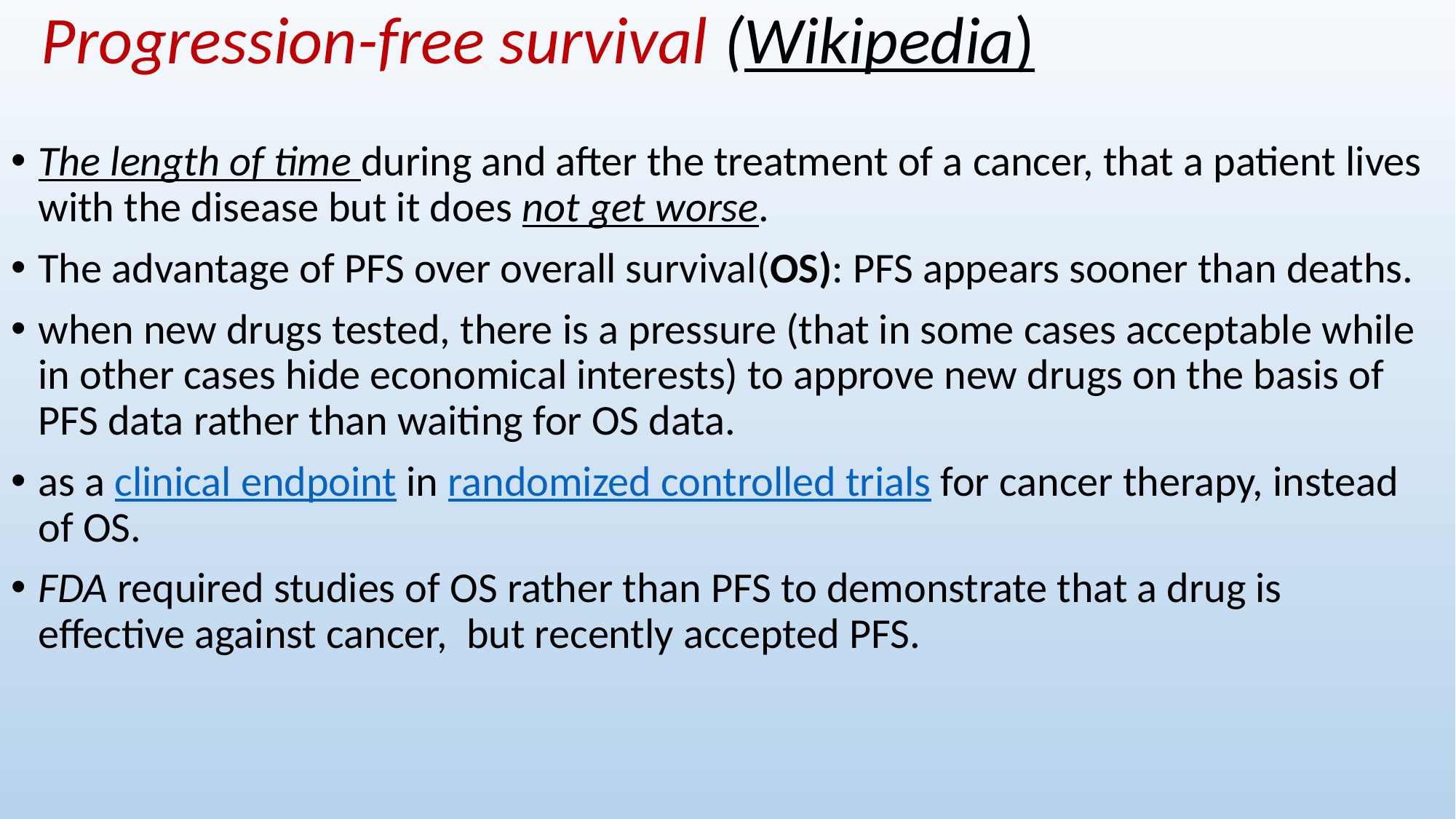

# Progression-free survival (Wikipedia)
The length of time during and after the treatment of a cancer, that a patient lives with the disease but it does not get worse.
The advantage of PFS over overall survival(OS): PFS appears sooner than deaths.
when new drugs tested, there is a pressure (that in some cases acceptable while in other cases hide economical interests) to approve new drugs on the basis of PFS data rather than waiting for OS data.
as a clinical endpoint in randomized controlled trials for cancer therapy, instead of OS.
FDA required studies of OS rather than PFS to demonstrate that a drug is effective against cancer,  but recently accepted PFS.